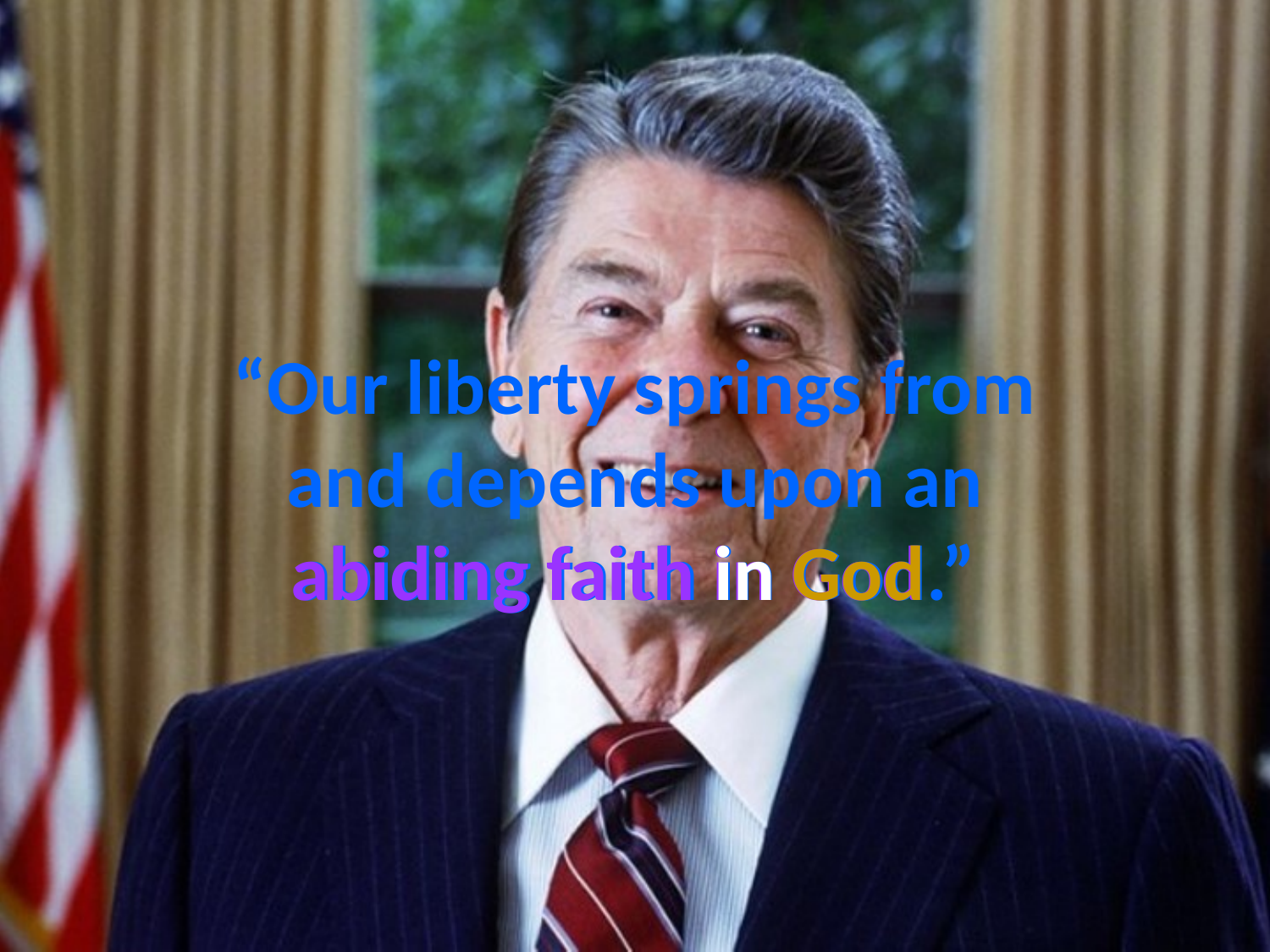

# “Our liberty springs from and depends upon an abiding faith in God.”
in
abiding faith in God
God
.                                    .